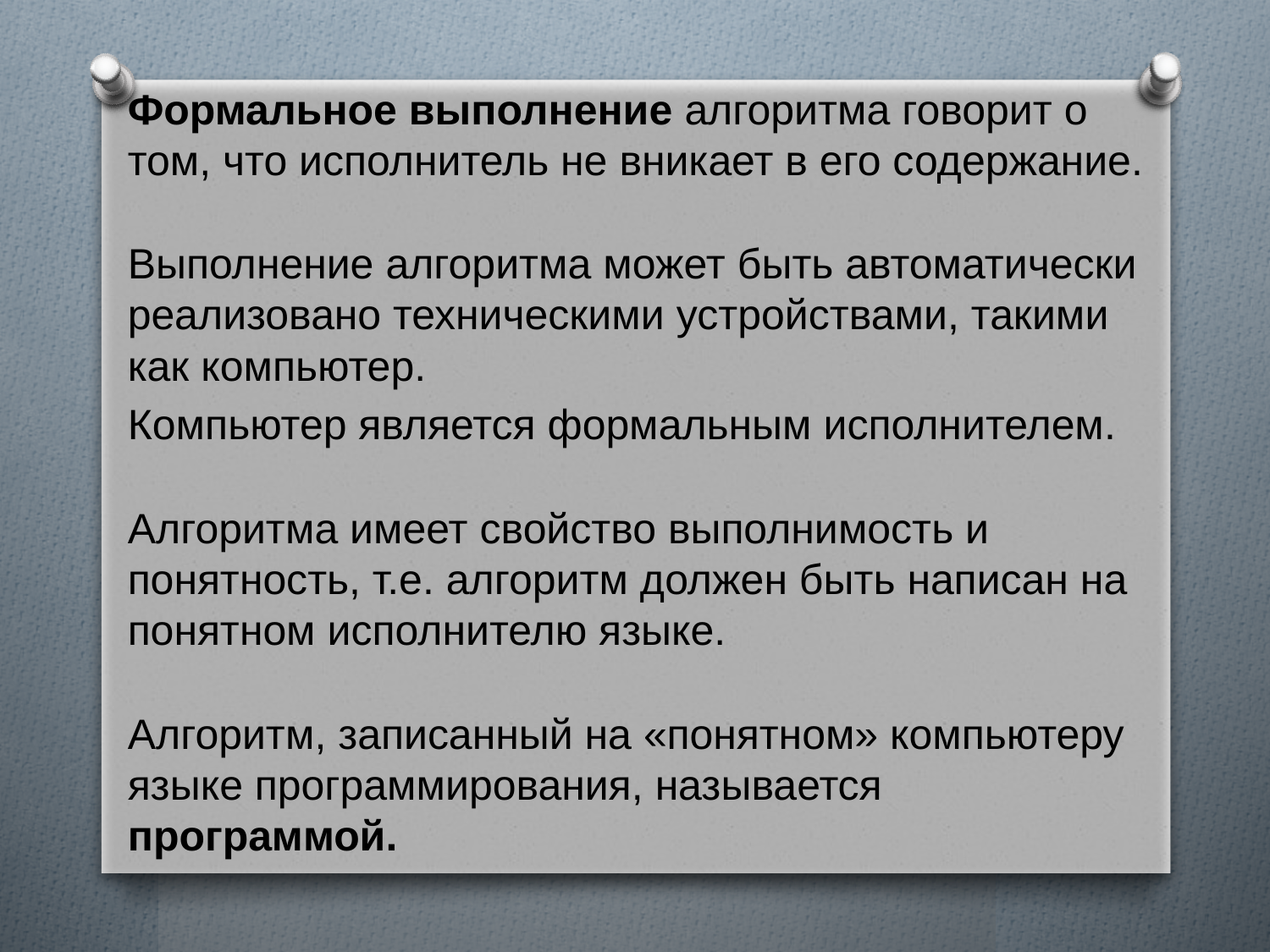

Формальное выполнение алгоритма говорит о том, что исполнитель не вникает в его содержание.

Выполнение алгоритма может быть автоматически реализовано техническими устройствами, такими как компьютер.
Компьютер является формальным исполнителем.

Алгоритма имеет свойство выполнимость и понятность, т.е. алгоритм должен быть написан на понятном исполнителю языке.

Алгоритм, записанный на «понятном» компьютеру языке программирования, называется программой.